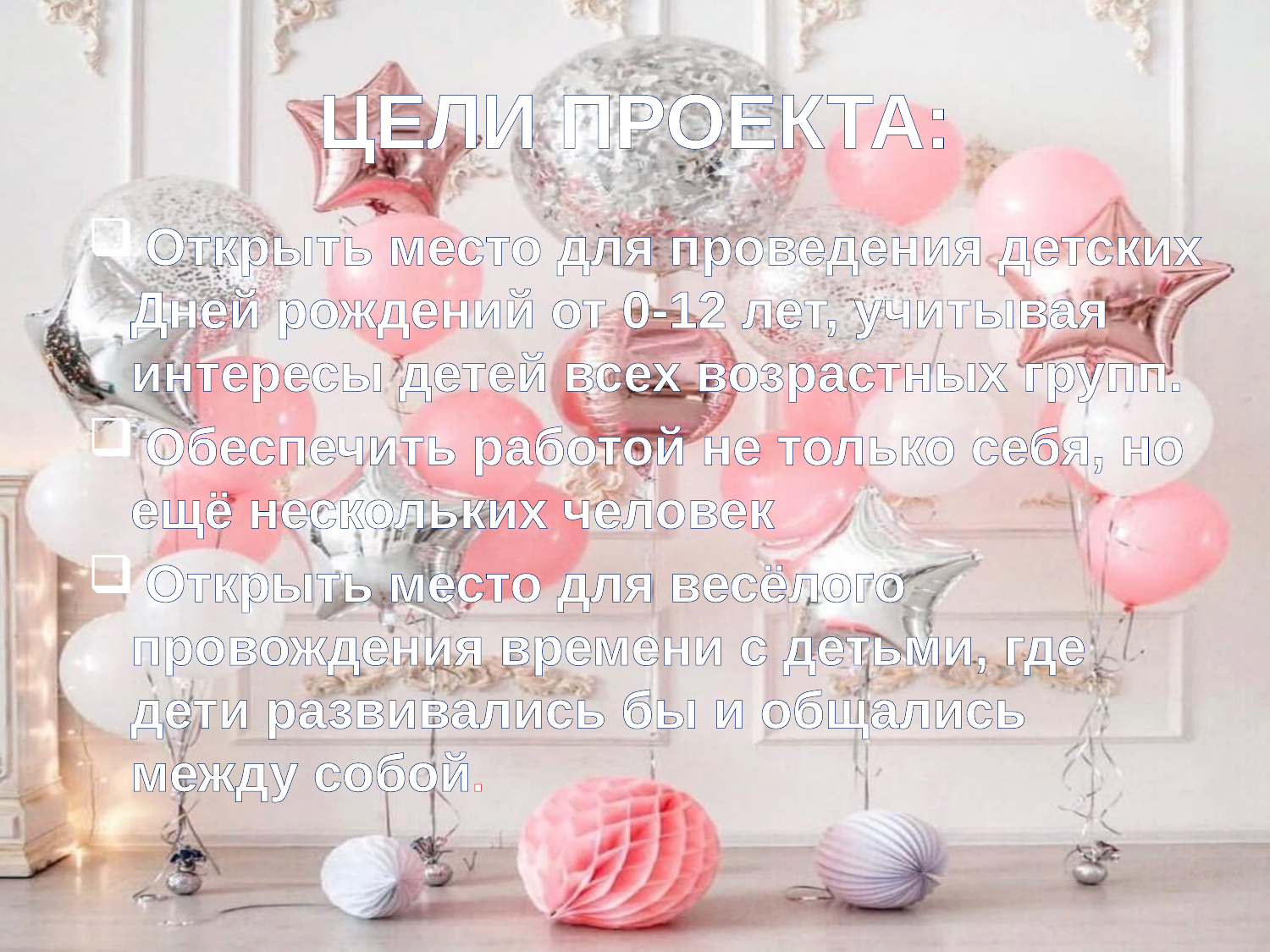

# Цели проекта:
 Открыть место для проведения детских Дней рождений от 0-12 лет, учитывая интересы детей всех возрастных групп.
 Обеспечить работой не только себя, но ещё нескольких человек
 Открыть место для весёлого провождения времени с детьми, где дети развивались бы и общались между собой.